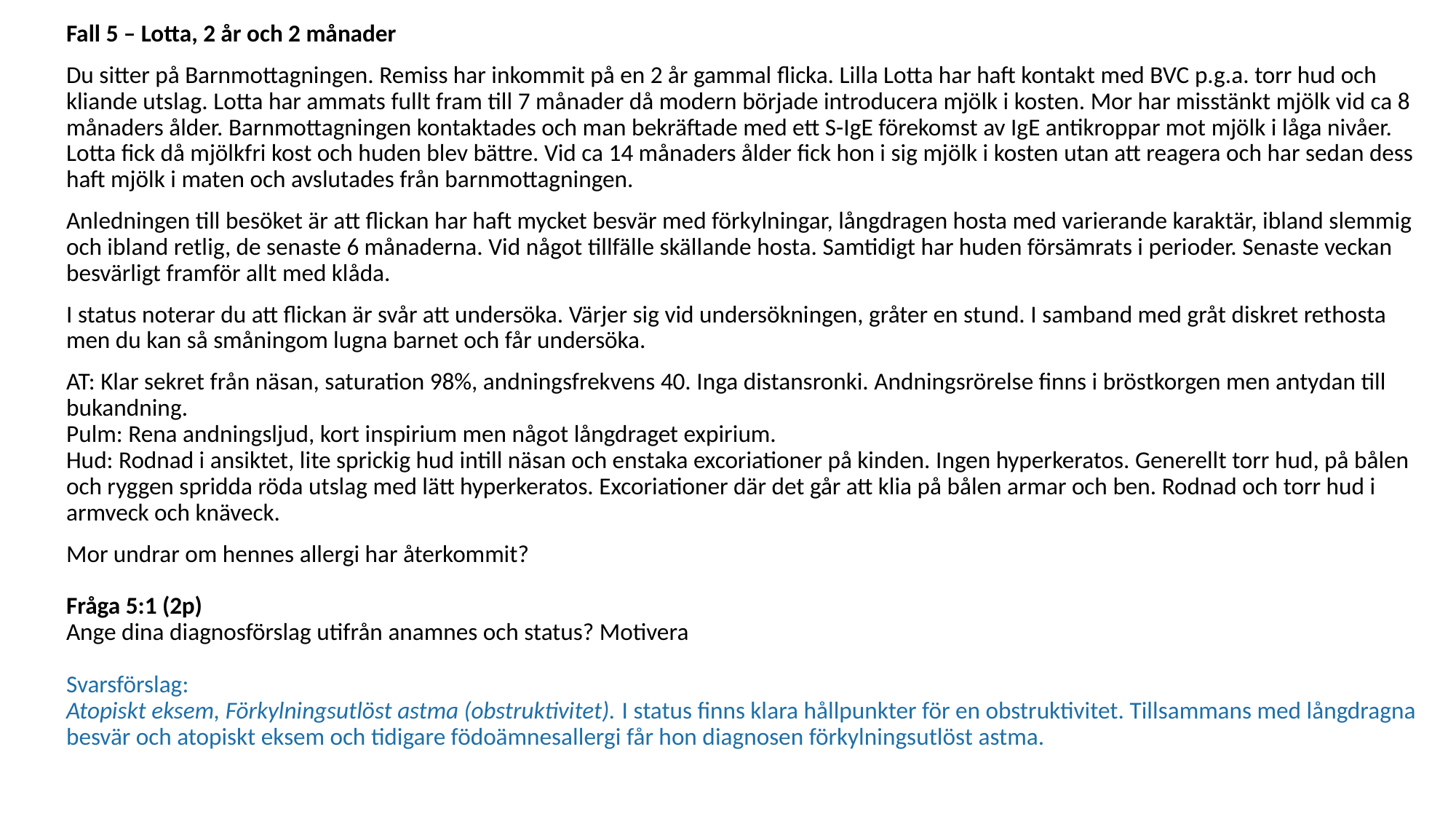

Fall 5 – Lotta, 2 år och 2 månader
Du sitter på Barnmottagningen. Remiss har inkommit på en 2 år gammal flicka. Lilla Lotta har haft kontakt med BVC p.g.a. torr hud och kliande utslag. Lotta har ammats fullt fram till 7 månader då modern började introducera mjölk i kosten. Mor har misstänkt mjölk vid ca 8 månaders ålder. Barnmottagningen kontaktades och man bekräftade med ett S-IgE förekomst av IgE antikroppar mot mjölk i låga nivåer. Lotta fick då mjölkfri kost och huden blev bättre. Vid ca 14 månaders ålder fick hon i sig mjölk i kosten utan att reagera och har sedan dess haft mjölk i maten och avslutades från barnmottagningen.
Anledningen till besöket är att flickan har haft mycket besvär med förkylningar, långdragen hosta med varierande karaktär, ibland slemmig och ibland retlig, de senaste 6 månaderna. Vid något tillfälle skällande hosta. Samtidigt har huden försämrats i perioder. Senaste veckan besvärligt framför allt med klåda.
I status noterar du att flickan är svår att undersöka. Värjer sig vid undersökningen, gråter en stund. I samband med gråt diskret rethosta men du kan så småningom lugna barnet och får undersöka.
AT: Klar sekret från näsan, saturation 98%, andningsfrekvens 40. Inga distansronki. Andningsrörelse finns i bröstkorgen men antydan till bukandning. 
Pulm: Rena andningsljud, kort inspirium men något långdraget expirium. 
Hud: Rodnad i ansiktet, lite sprickig hud intill näsan och enstaka excoriationer på kinden. Ingen hyperkeratos. Generellt torr hud, på bålen och ryggen spridda röda utslag med lätt hyperkeratos. Excoriationer där det går att klia på bålen armar och ben. Rodnad och torr hud i armveck och knäveck.
Mor undrar om hennes allergi har återkommit? 
Fråga 5:1 (2p)
Ange dina diagnosförslag utifrån anamnes och status? Motivera 
Svarsförslag:
Atopiskt eksem, Förkylningsutlöst astma (obstruktivitet). I status finns klara hållpunkter för en obstruktivitet. Tillsammans med långdragna besvär och atopiskt eksem och tidigare födoämnesallergi får hon diagnosen förkylningsutlöst astma.